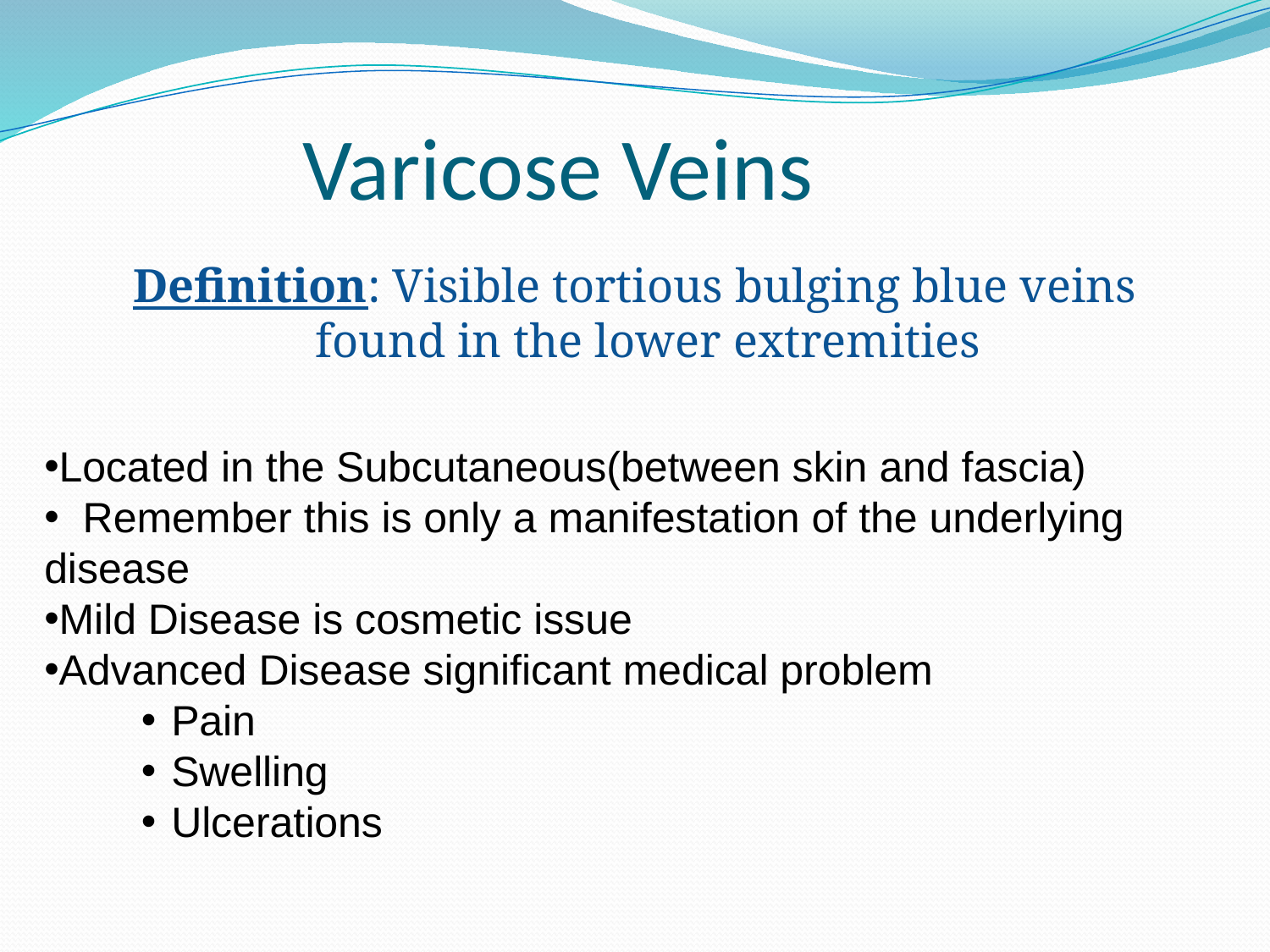

Varicose Veins
Definition: Visible tortious bulging blue veins found in the lower extremities
Located in the Subcutaneous(between skin and fascia)
  Remember this is only a manifestation of the underlying disease
Mild Disease is cosmetic issue
Advanced Disease significant medical problem
Pain
Swelling
Ulcerations